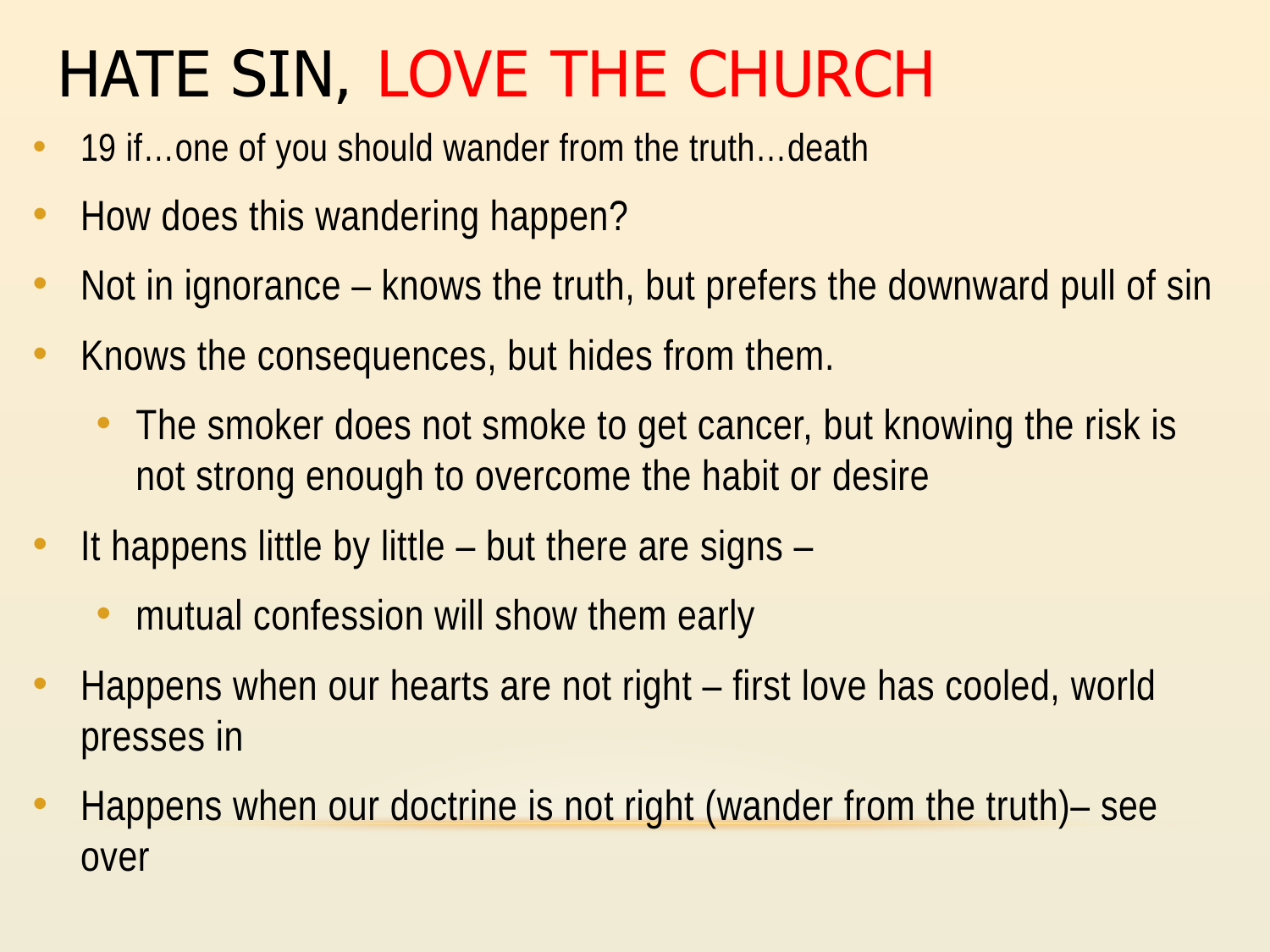

# Hate Sin, love the church
19 if…one of you should wander from the truth…death
How does this wandering happen?
Not in ignorance – knows the truth, but prefers the downward pull of sin
Knows the consequences, but hides from them.
The smoker does not smoke to get cancer, but knowing the risk is not strong enough to overcome the habit or desire
It happens little by little – but there are signs –
mutual confession will show them early
Happens when our hearts are not right – first love has cooled, world presses in
Happens when our doctrine is not right (wander from the truth)– see over